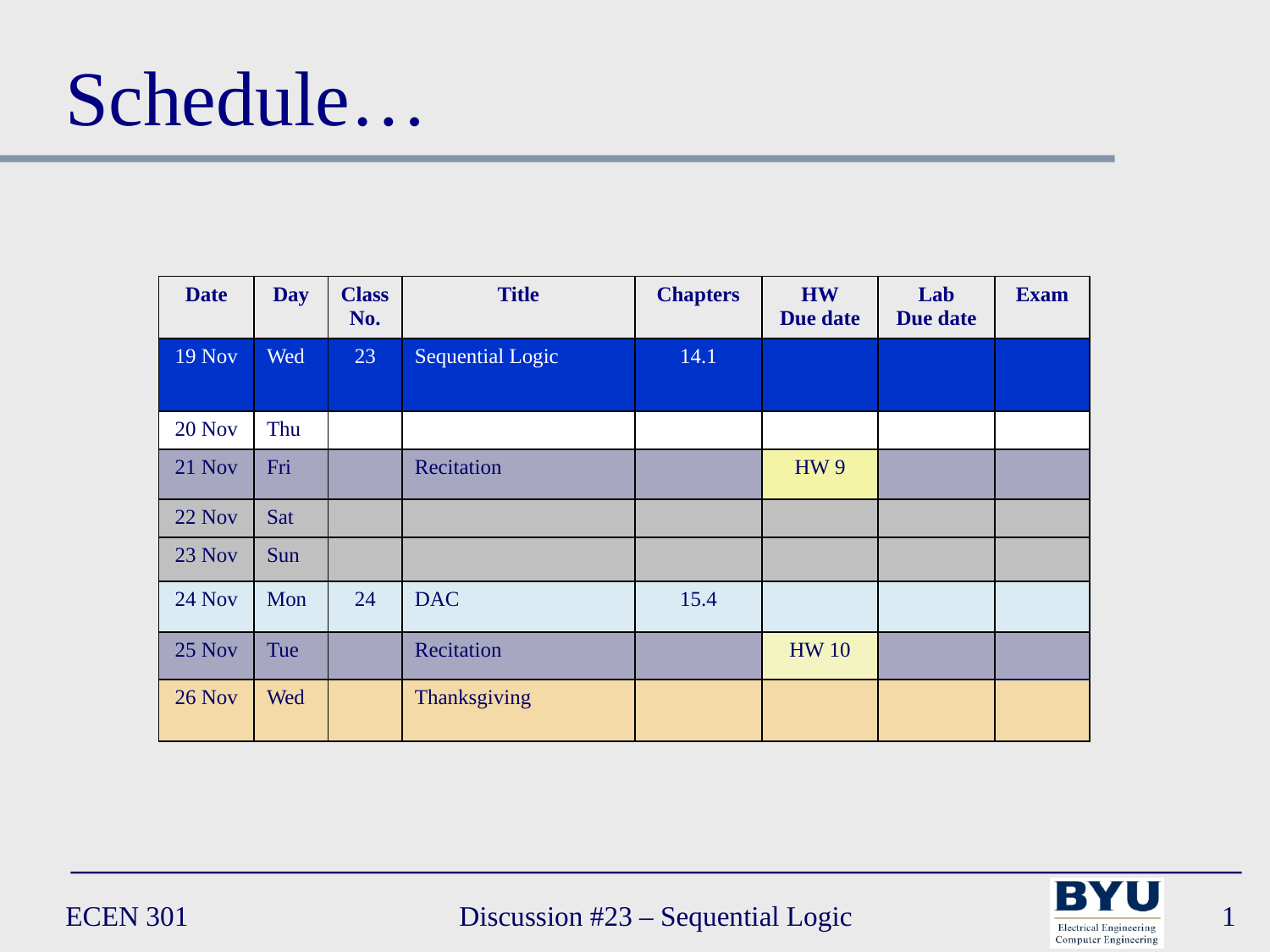

Schedule…
| Date | Day | Class No. | Title | Chapters | HW Due date | Lab Due date | Exam |
| --- | --- | --- | --- | --- | --- | --- | --- |
| 19 Nov | Wed | 23 | Sequential Logic | 14.1 |  |  |  |
| 20 Nov | Thu |  |  |  |  |  |  |
| 21 Nov | Fri |  | Recitation |  | HW 9 |  |  |
| 22 Nov | Sat |  |  |  |  |  |  |
| 23 Nov | Sun |  |  |  |  |  |  |
| 24 Nov | Mon | 24 | DAC | 15.4 |  |  |  |
| 25 Nov | Tue |  | Recitation |  | HW 10 |  |  |
| 26 Nov | Wed |  | Thanksgiving |  |  |  |  |
ECEN 301
Discussion #23 – Sequential Logic
1